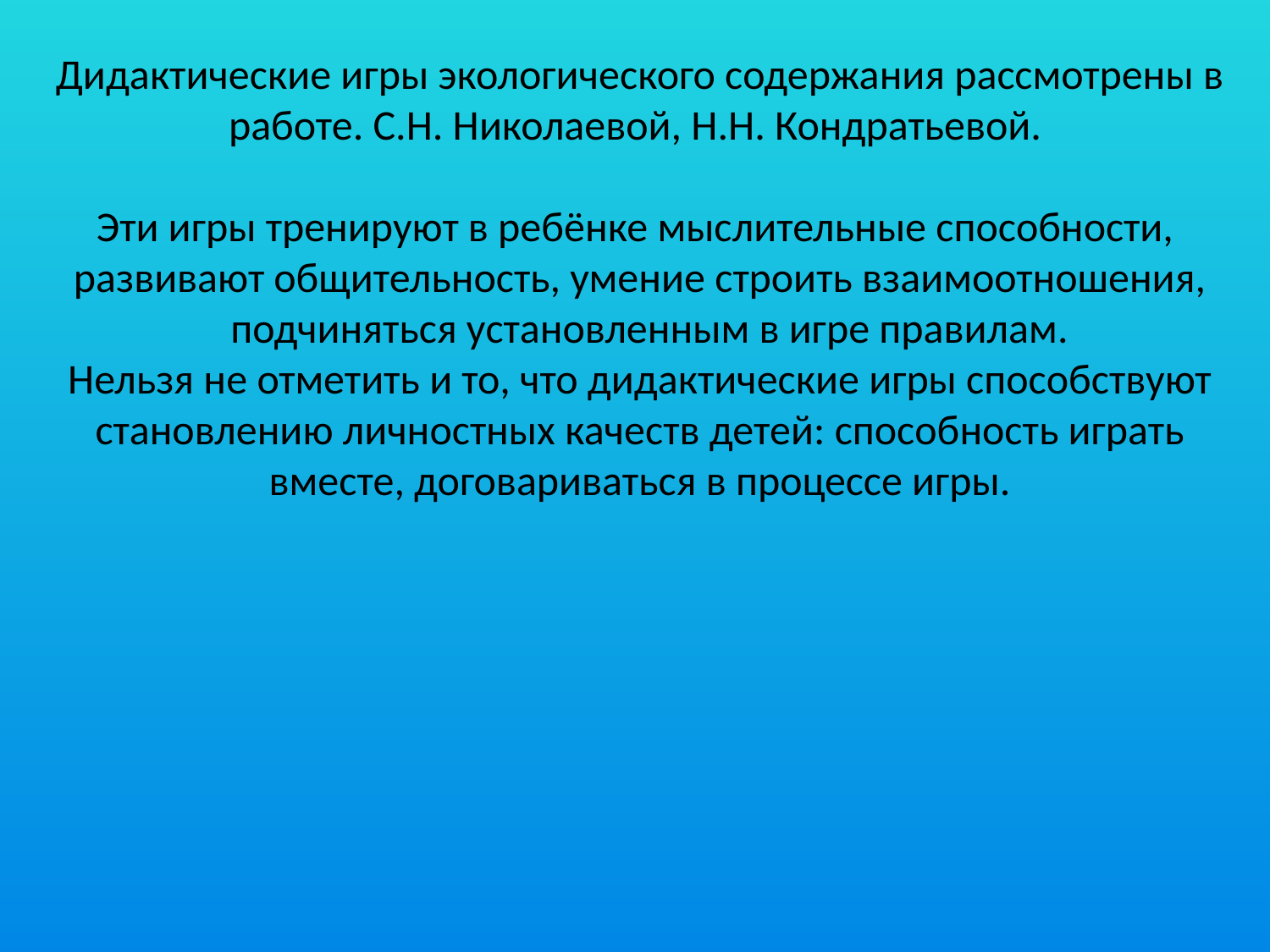

# Дидактические игры экологического содержания рассмотрены в работе. С.Н. Николаевой, Н.Н. Кондратьевой. Эти игры тренируют в ребёнке мыслительные способности,  развивают общительность, умение строить взаимоотношения, подчиняться установленным в игре правилам. Нельзя не отметить и то, что дидактические игры способствуют становлению личностных качеств детей: способность играть вместе, договариваться в процессе игры.